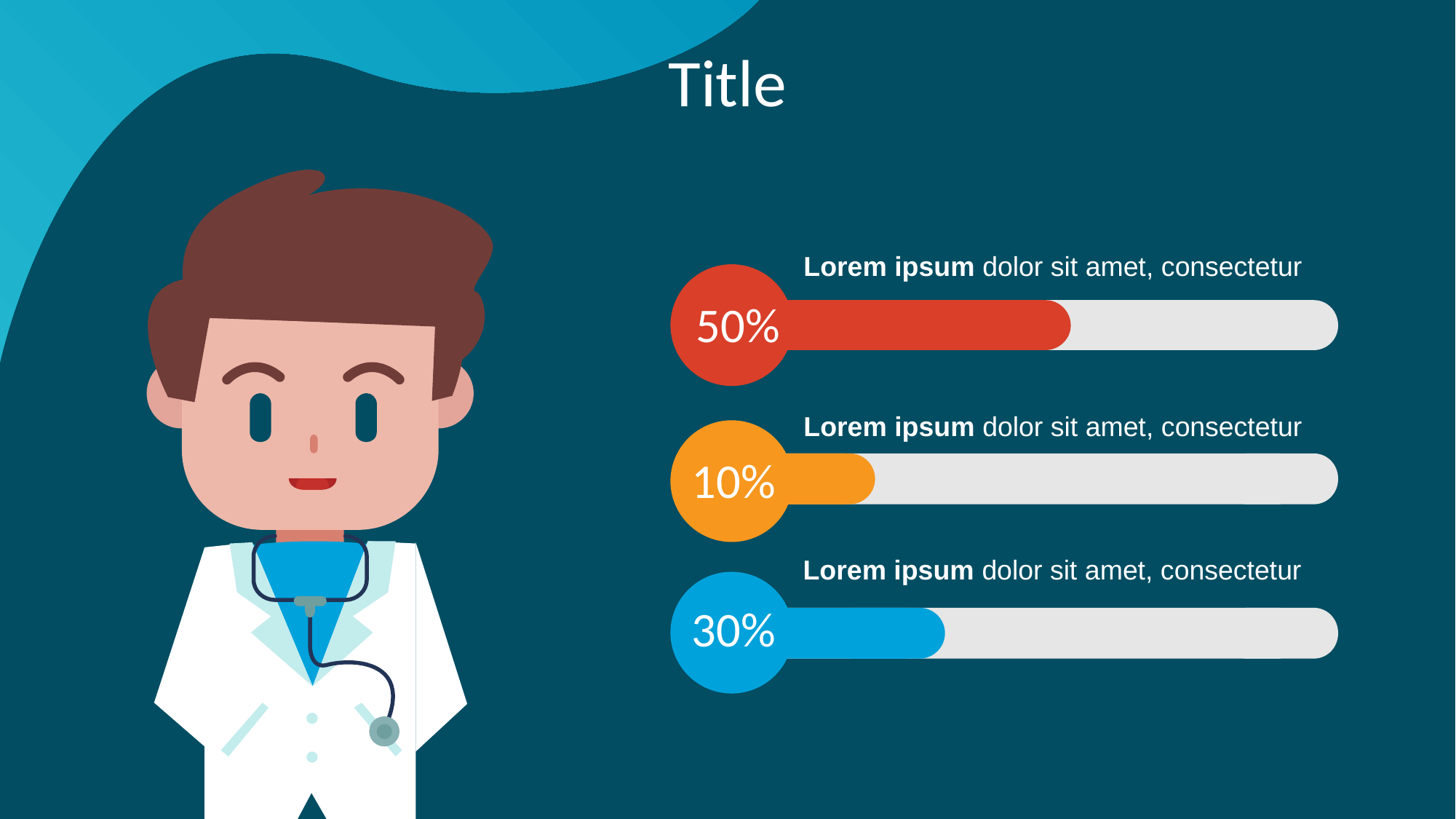

# Title

Lorem ipsum dolor sit amet, consectetur

50%
Lorem ipsum dolor sit amet, consectetur
10%
Lorem ipsum dolor sit amet, consectetur
30%